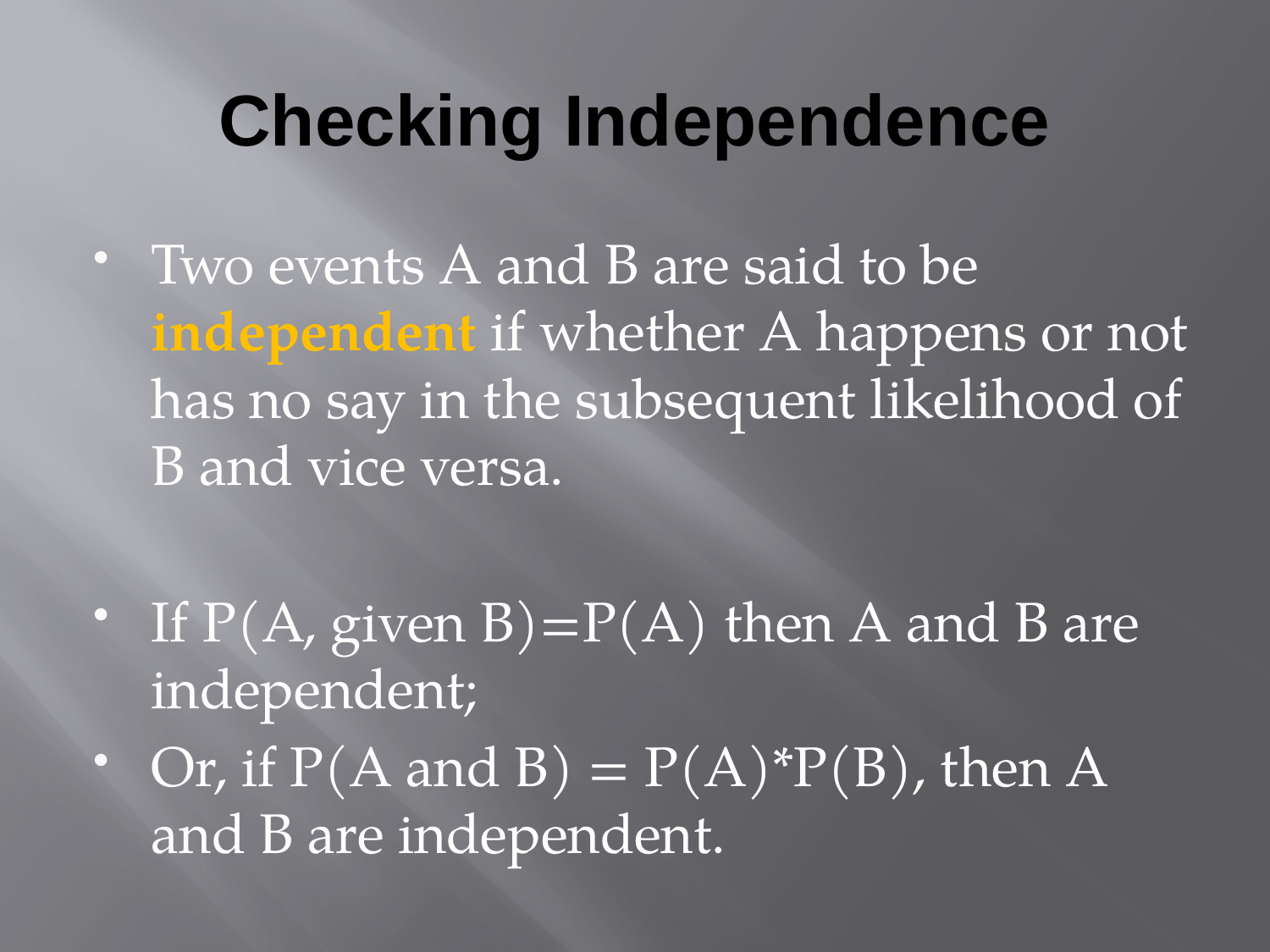

# Checking Independence
Two events A and B are said to be independent if whether A happens or not has no say in the subsequent likelihood of B and vice versa.

If P(A, given B)=P(A) then A and B are independent;
Or, if P(A and B) = P(A)*P(B), then A and B are independent.